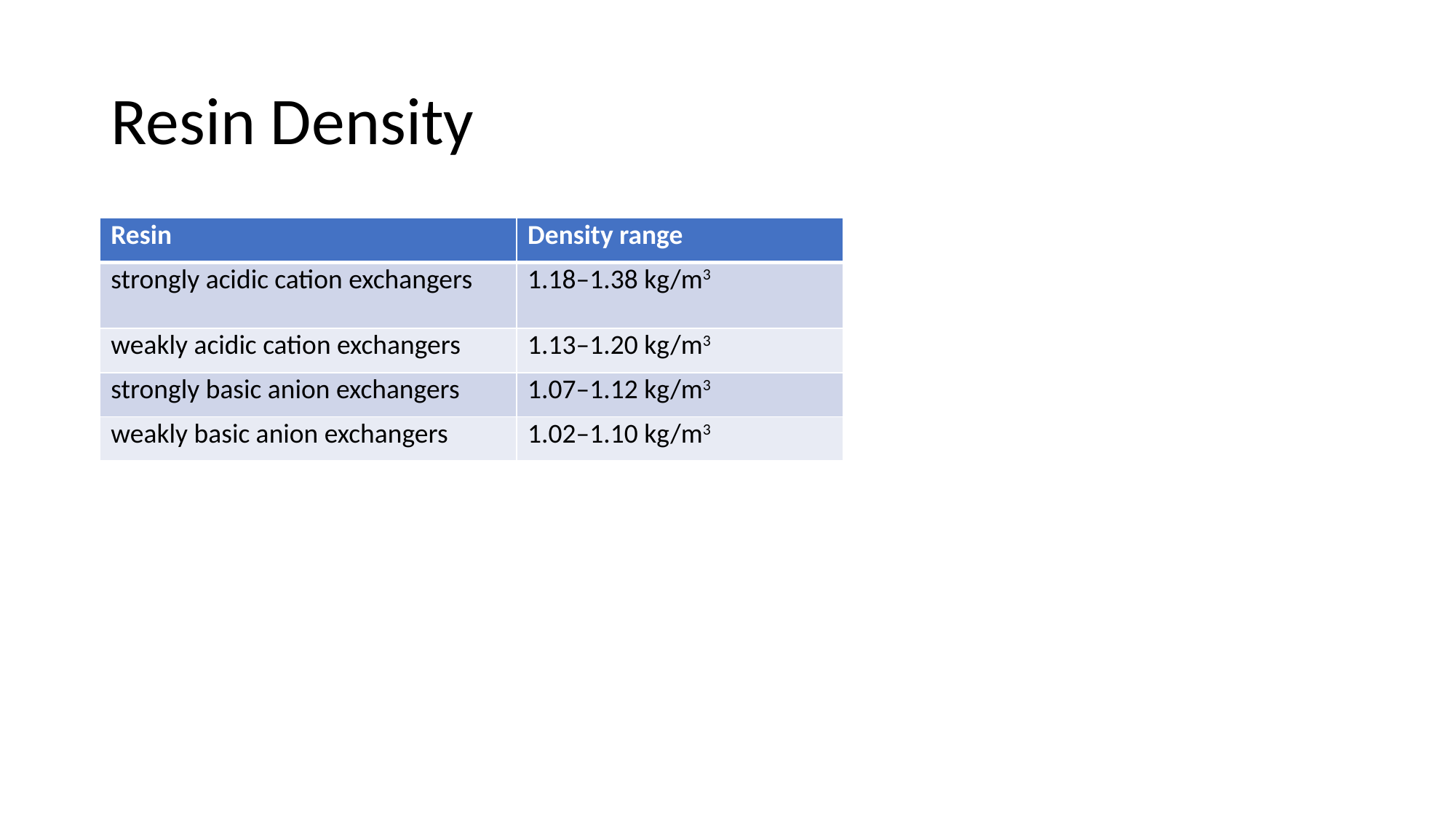

# Resin Density
| Resin | Density range |
| --- | --- |
| strongly acidic cation exchangers | 1.18–1.38 kg/m3 |
| weakly acidic cation exchangers | 1.13–1.20 kg/m3 |
| strongly basic anion exchangers | 1.07–1.12 kg/m3 |
| weakly basic anion exchangers | 1.02–1.10 kg/m3 |